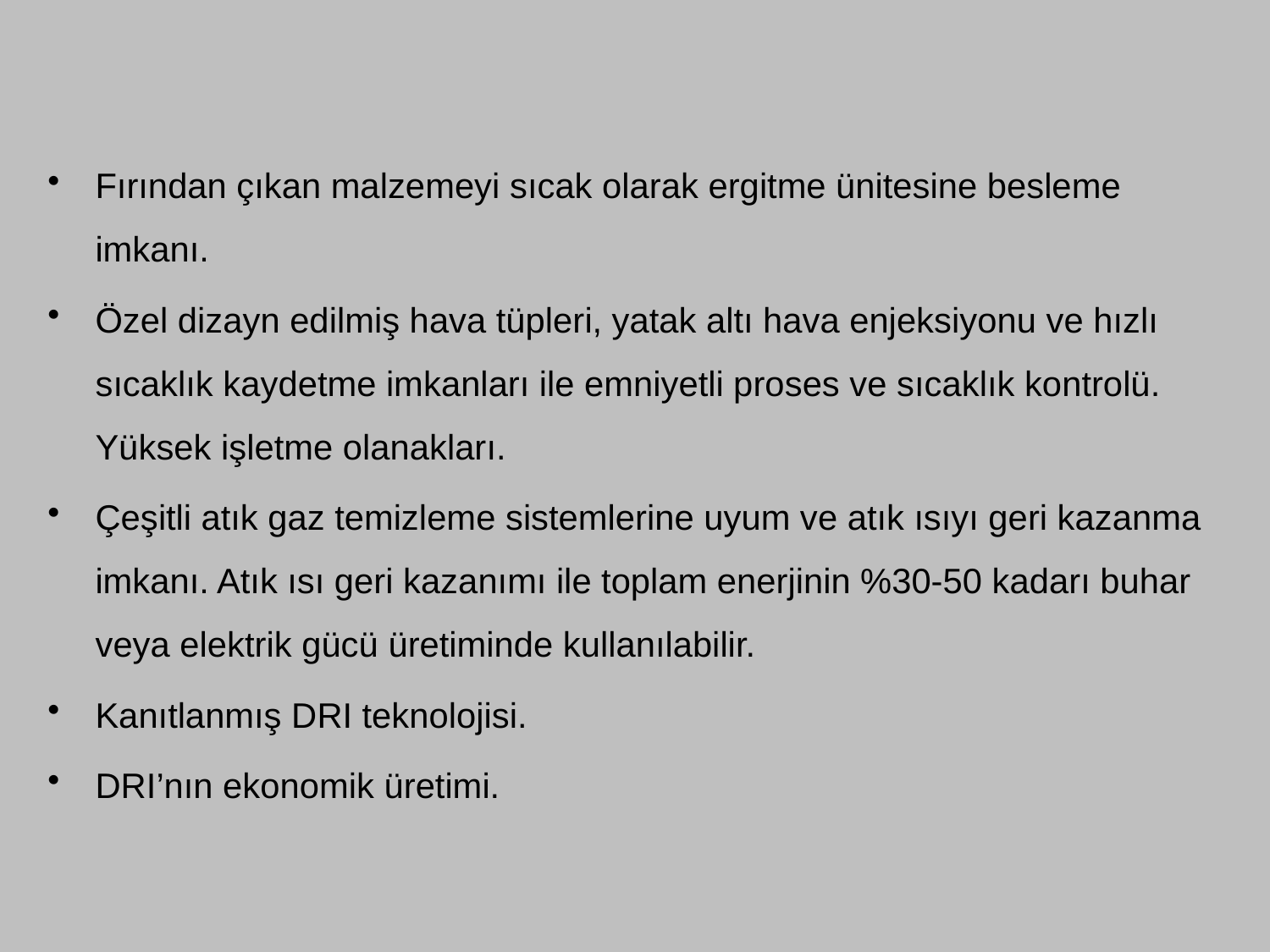

Fırından çıkan malzemeyi sıcak olarak ergitme ünitesine besleme imkanı.
Özel dizayn edilmiş hava tüpleri, yatak altı hava enjeksiyonu ve hızlı sıcaklık kaydetme imkanları ile emniyetli proses ve sıcaklık kontrolü. Yüksek işletme olanakları.
Çeşitli atık gaz temizleme sistemlerine uyum ve atık ısıyı geri kazanma imkanı. Atık ısı geri kazanımı ile toplam enerjinin %30-50 kadarı buhar veya elektrik gücü üretiminde kullanılabilir.
Kanıtlanmış DRI teknolojisi.
DRI’nın ekonomik üretimi.